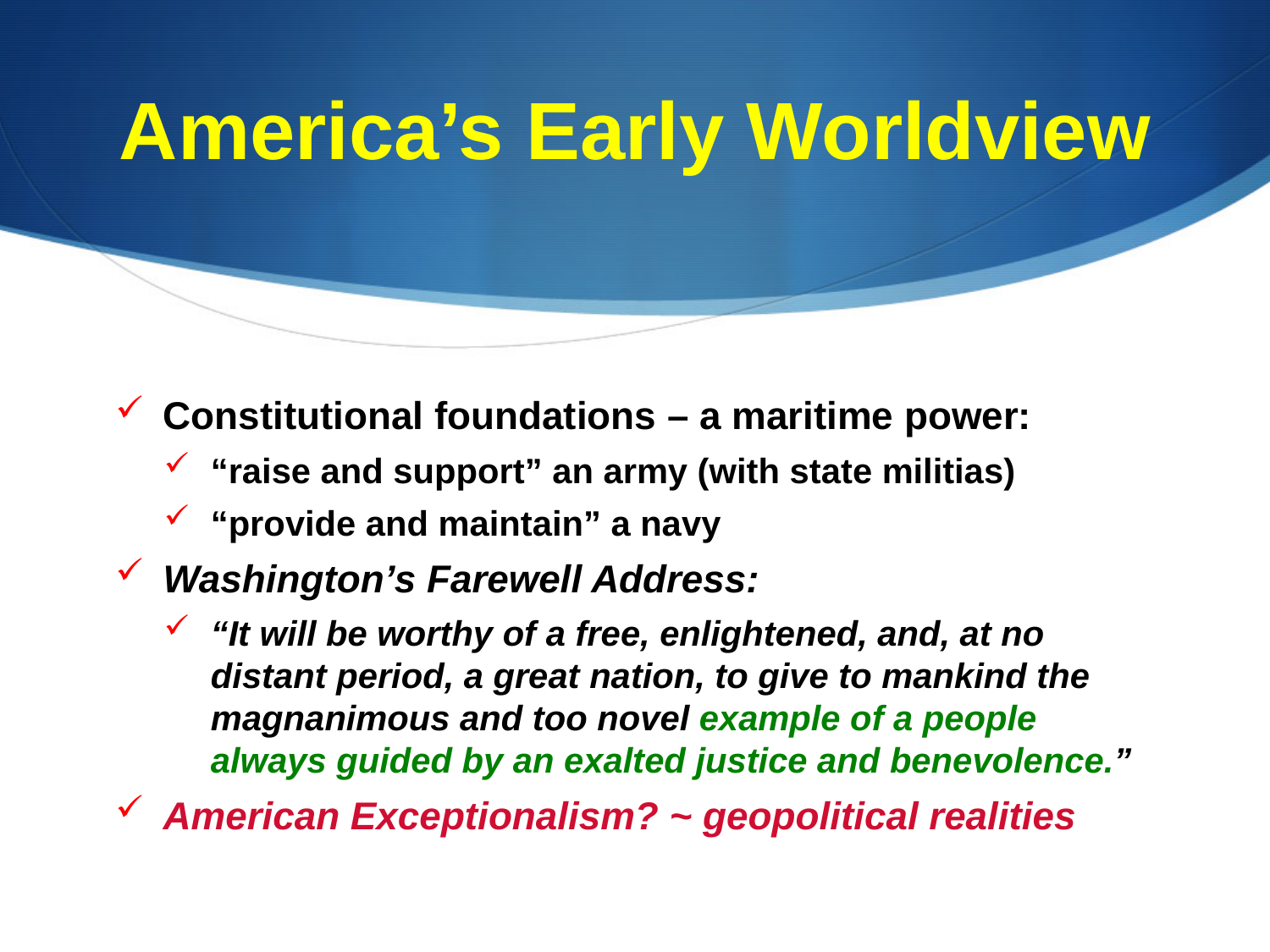

# America’s Early Worldview
Constitutional foundations – a maritime power:
“raise and support” an army (with state militias)
“provide and maintain” a navy
Washington’s Farewell Address:
“It will be worthy of a free, enlightened, and, at no distant period, a great nation, to give to mankind the magnanimous and too novel example of a people always guided by an exalted justice and benevolence.”
American Exceptionalism? ~ geopolitical realities